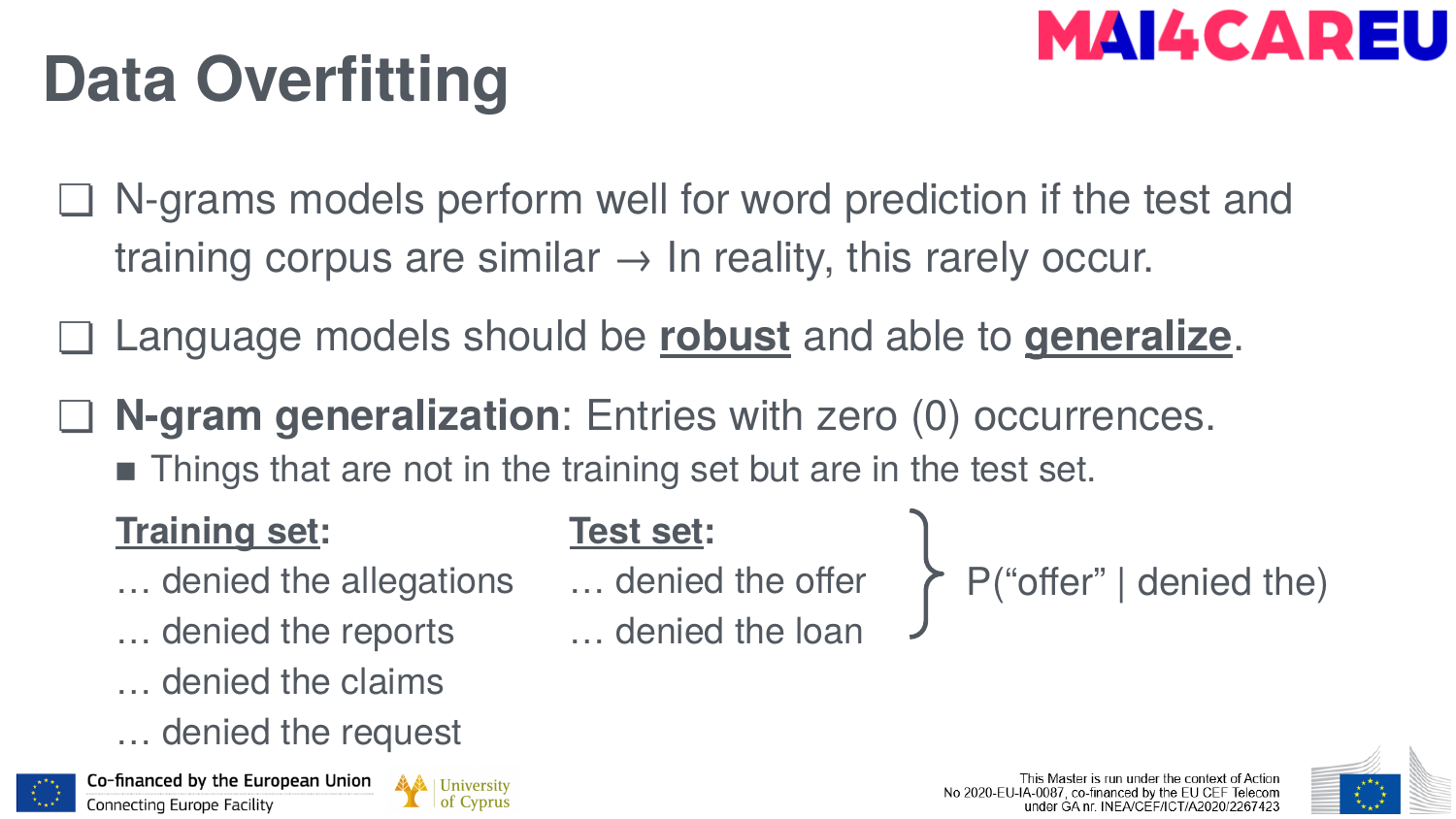

# Data Overfitting
N-grams models perform well for word prediction if the test and training corpus are similar → In reality, this rarely occur.
Language models should be robust and able to generalize.
N-gram generalization: Entries with zero (0) occurrences.
Things that are not in the training set but are in the test set.
Training set:
… denied the allegations
… denied the reports
… denied the claims
… denied the request

Test set:
… denied the offer
… denied the loan

P(“offer” | denied the)